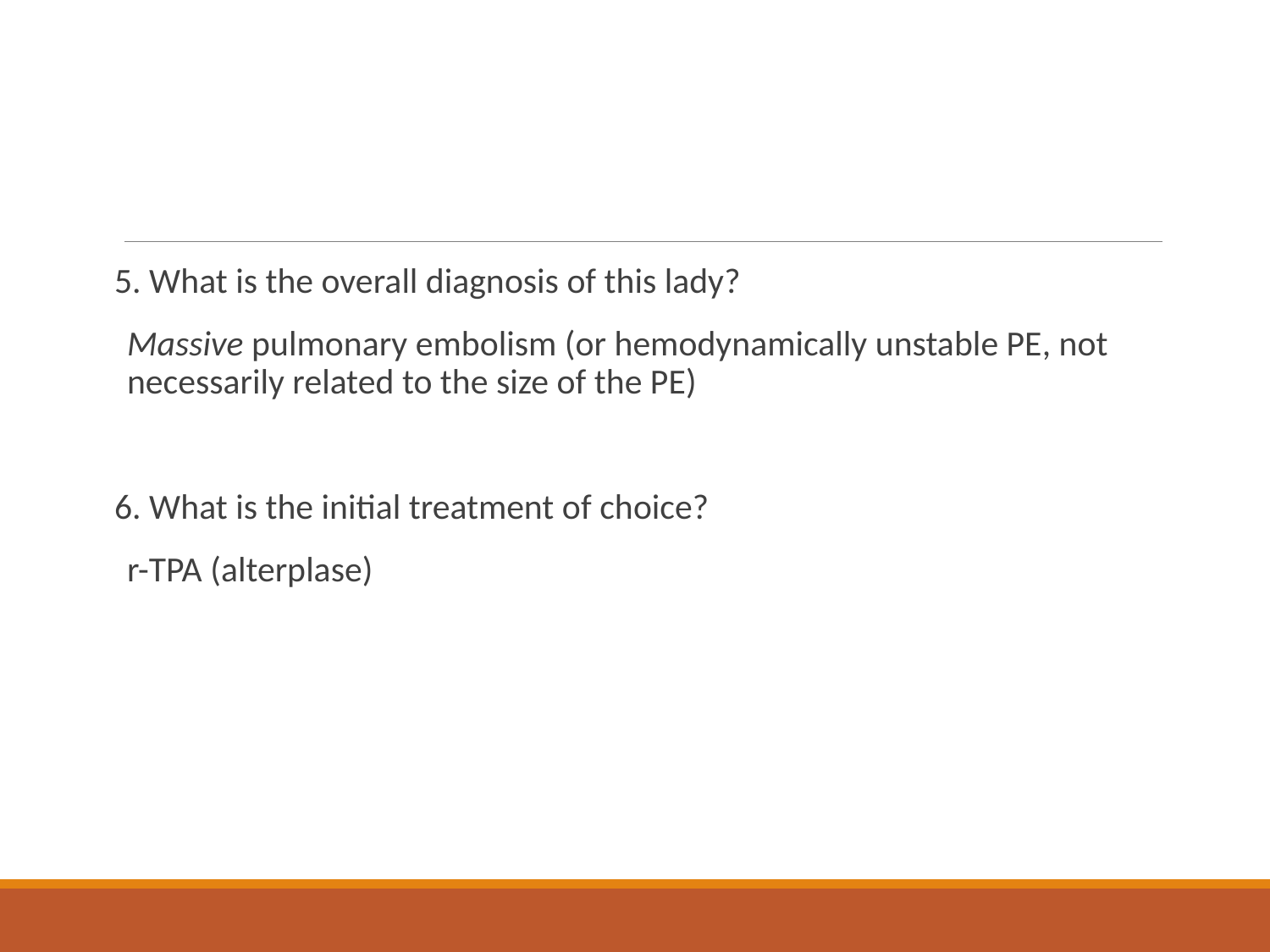

#
5. What is the overall diagnosis of this lady?
Massive pulmonary embolism (or hemodynamically unstable PE, not necessarily related to the size of the PE)

6. What is the initial treatment of choice?
r-TPA (alterplase)